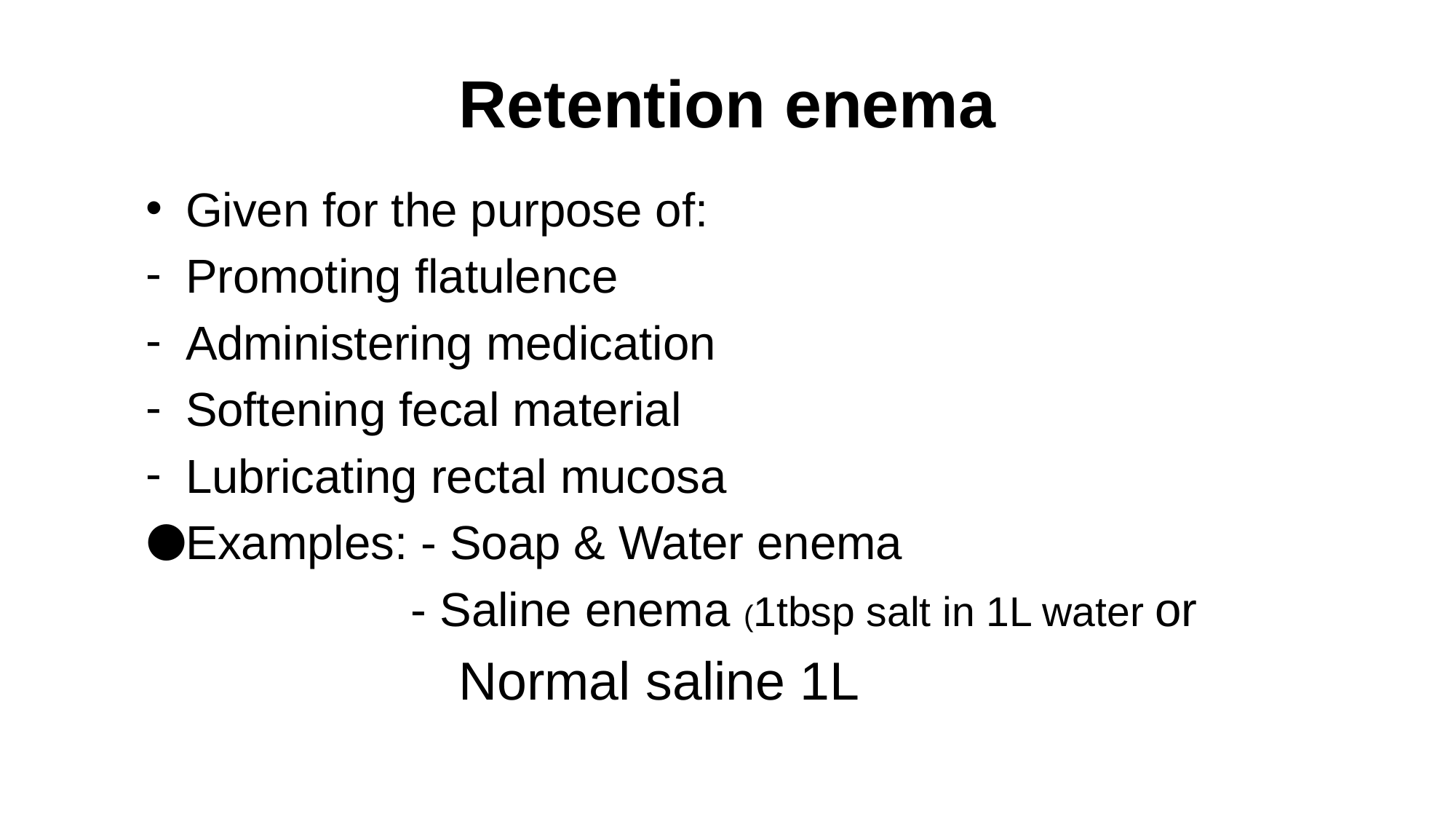

# Retention enema
Given for the purpose of:
Promoting flatulence
Administering medication
Softening fecal material
Lubricating rectal mucosa
Examples: - Soap & Water enema
                    - Saline enema (1tbsp salt in 1L water or
                     Normal saline 1L